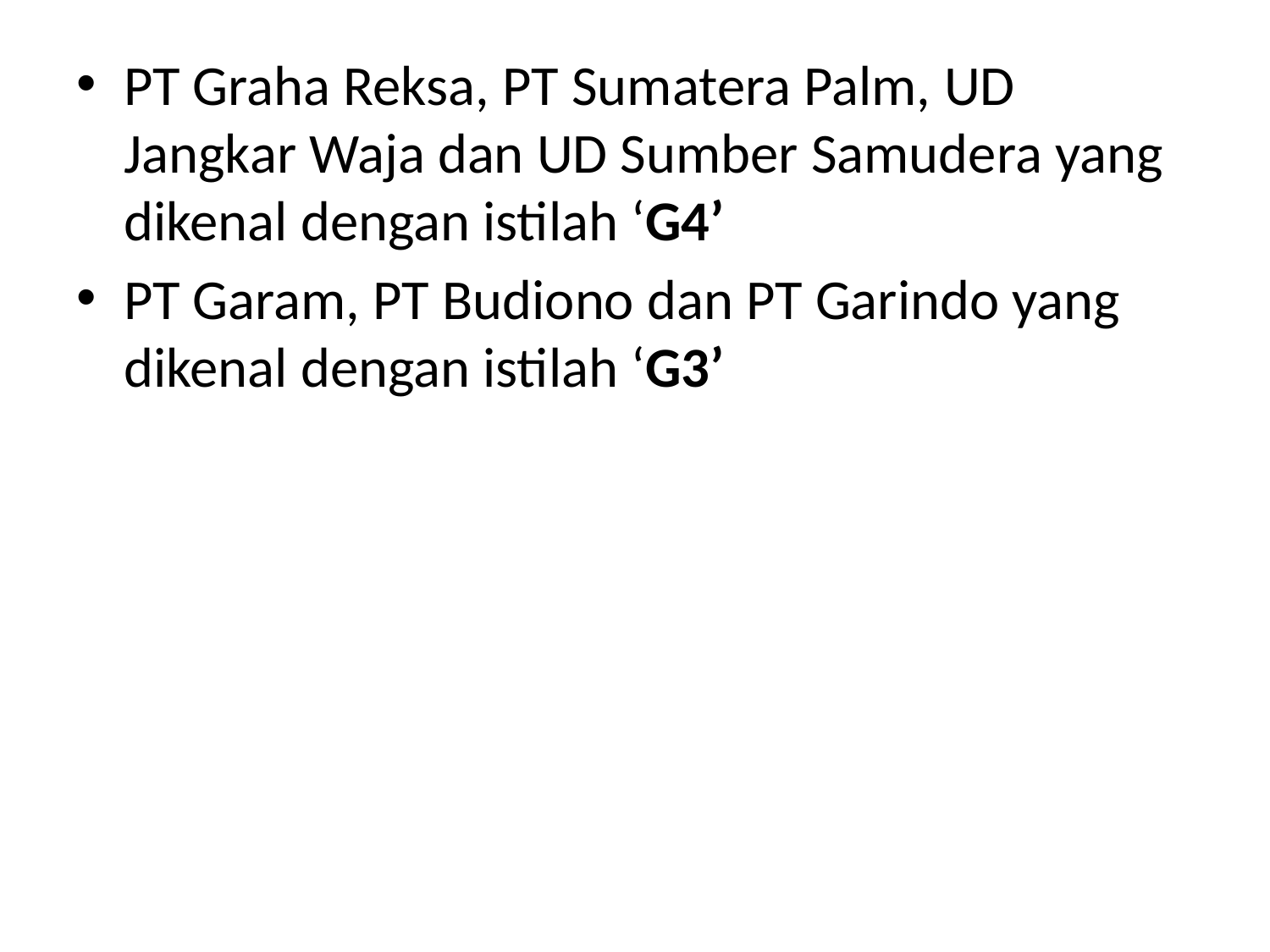

PT Graha Reksa, PT Sumatera Palm, UD Jangkar Waja dan UD Sumber Samudera yang dikenal dengan istilah ‘G4’
PT Garam, PT Budiono dan PT Garindo yang dikenal dengan istilah ‘G3’